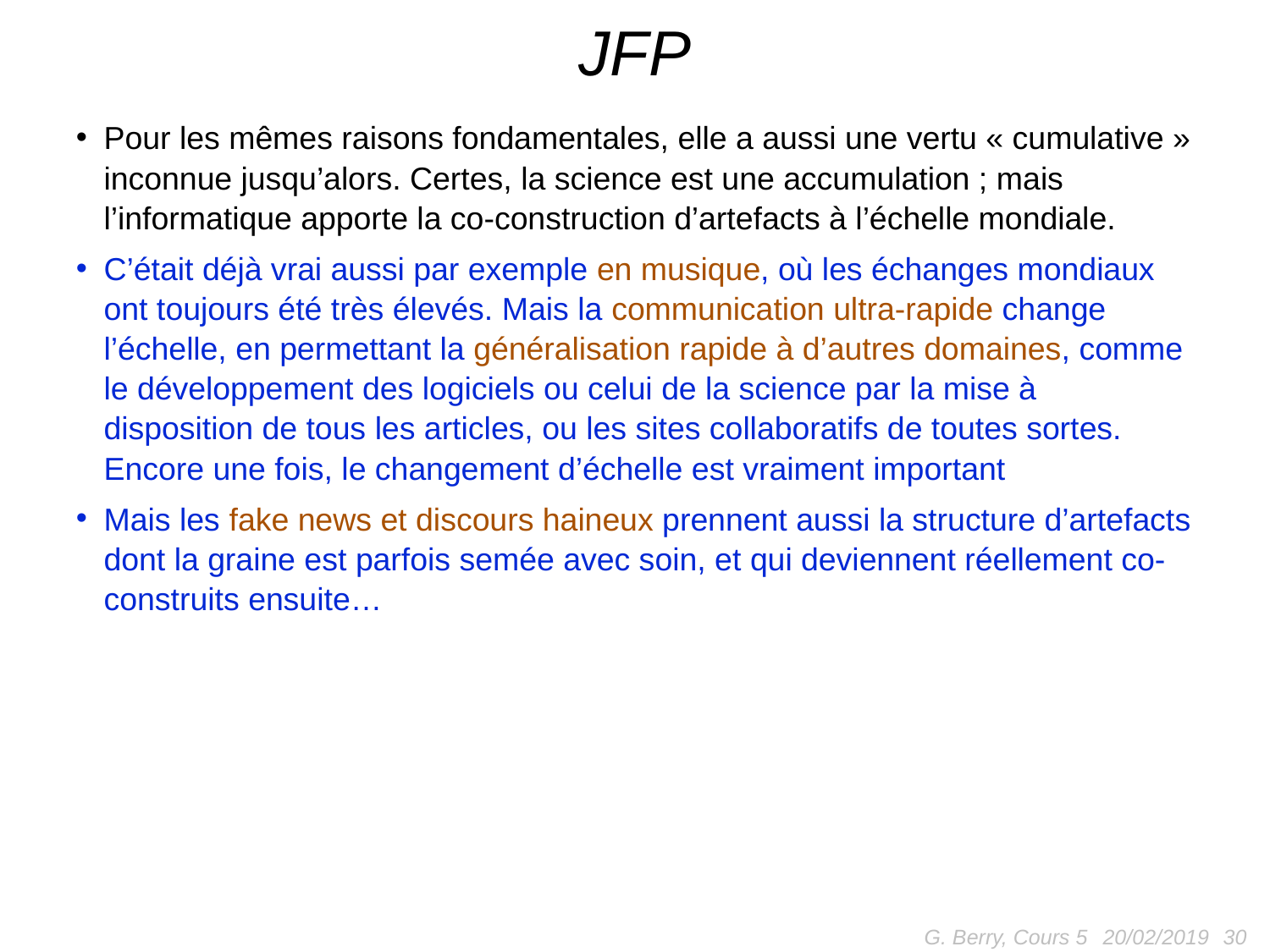

# JFP
Pour les mêmes raisons fondamentales, elle a aussi une vertu « cumulative » inconnue jusqu’alors. Certes, la science est une accumulation ; mais l’informatique apporte la co-construction d’artefacts à l’échelle mondiale.
C’était déjà vrai aussi par exemple en musique, où les échanges mondiaux ont toujours été très élevés. Mais la communication ultra-rapide change l’échelle, en permettant la généralisation rapide à d’autres domaines, comme le développement des logiciels ou celui de la science par la mise à disposition de tous les articles, ou les sites collaboratifs de toutes sortes.  Encore une fois, le changement d’échelle est vraiment important
Mais les fake news et discours haineux prennent aussi la structure d’artefacts dont la graine est parfois semée avec soin, et qui deviennent réellement co-construits ensuite…
G. Berry, Cours 5
30
20/02/2019